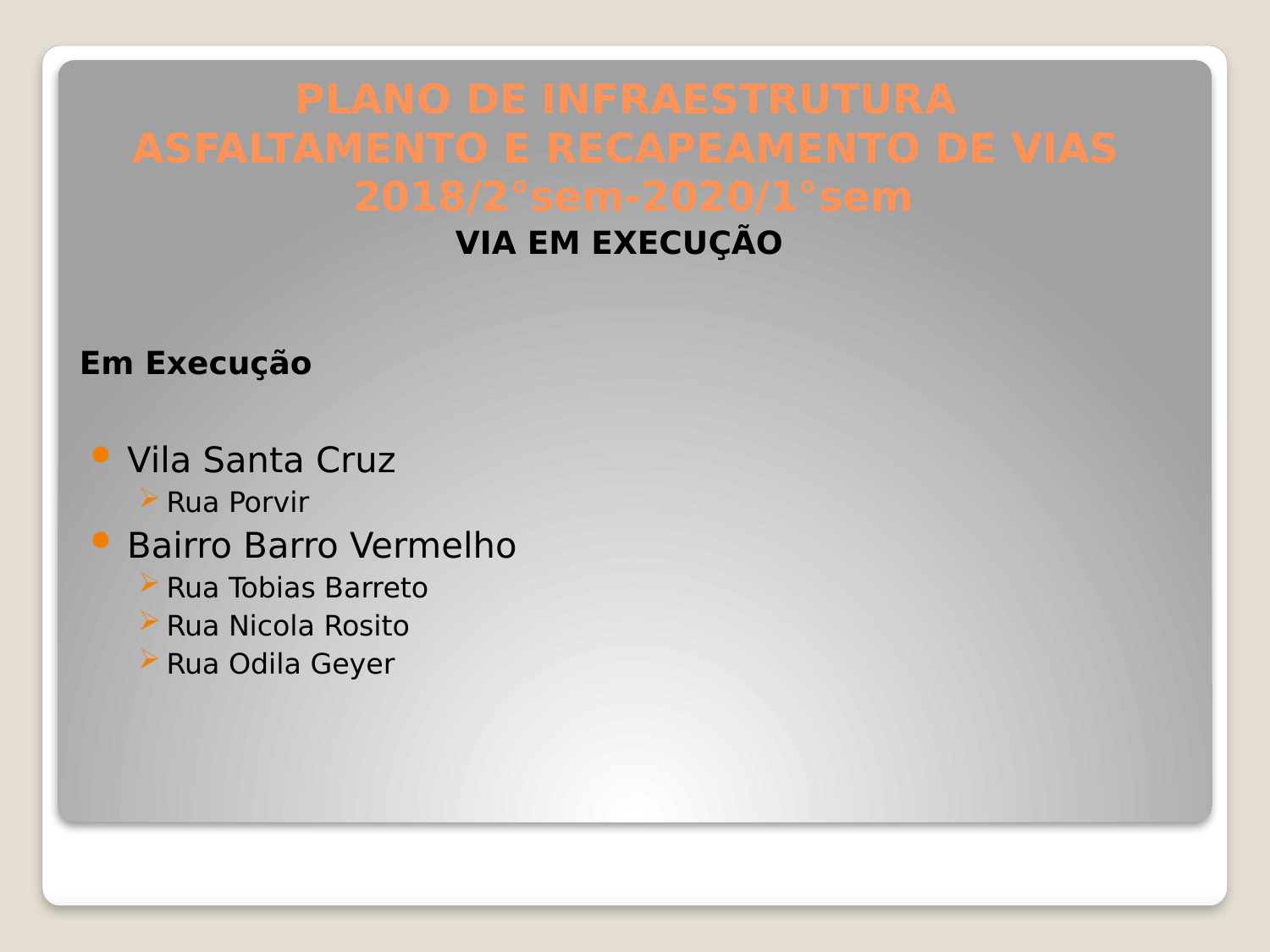

PLANO DE INFRAESTRUTURA
ASFALTAMENTO E RECAPEAMENTO DE VIAS
2018/2°sem-2020/1°sem

Vila Santa Cruz
Rua Porvir
Bairro Barro Vermelho
Rua Tobias Barreto
Rua Nicola Rosito
Rua Odila Geyer

Via Em execução

Em Execução